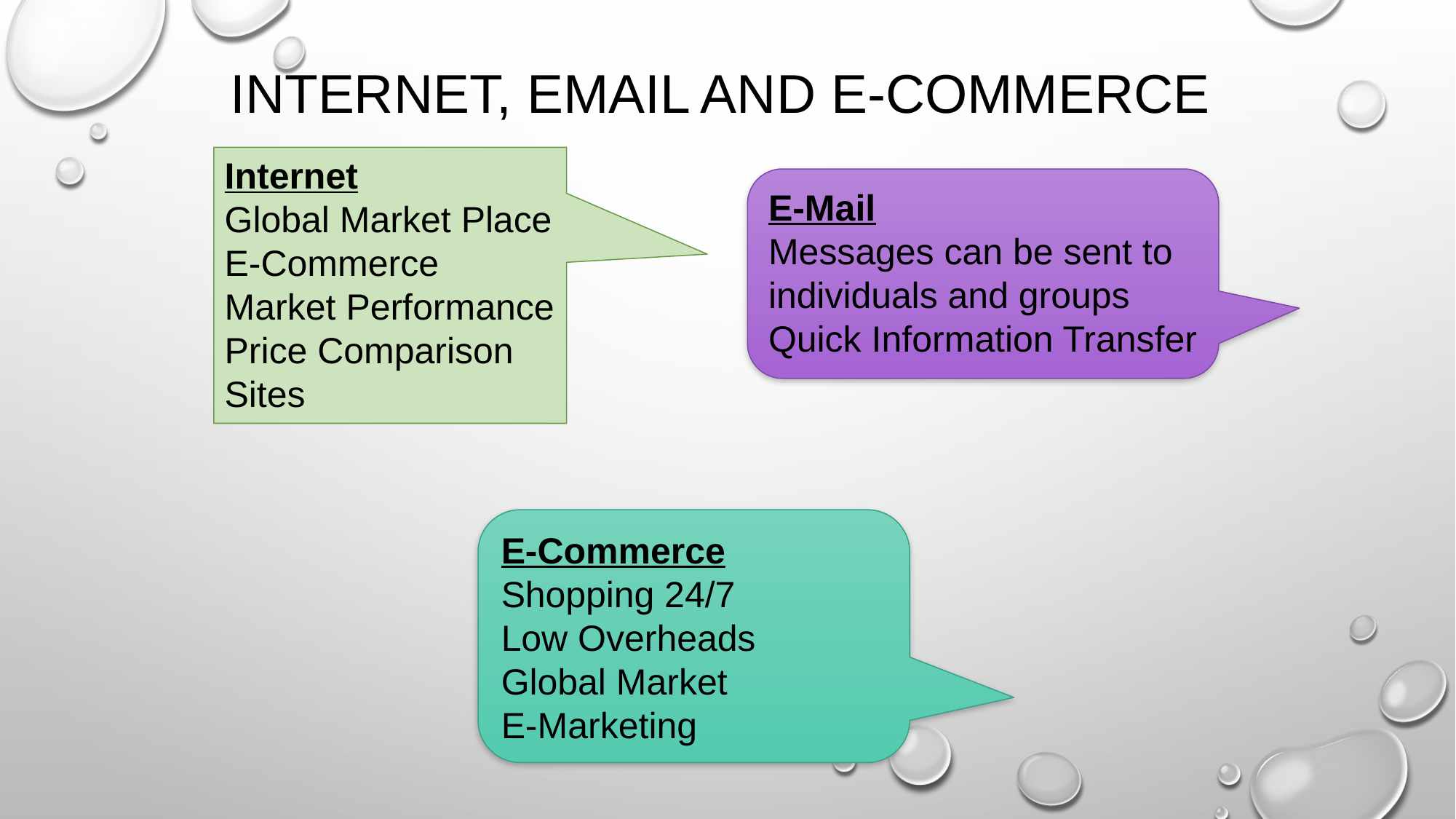

# Internet, Email and E-Commerce
Internet
Global Market Place
E-Commerce
Market Performance
Price Comparison Sites
E-Mail
Messages can be sent to individuals and groups
Quick Information Transfer

E-Commerce
Shopping 24/7
Low Overheads
Global Market
E-Marketing